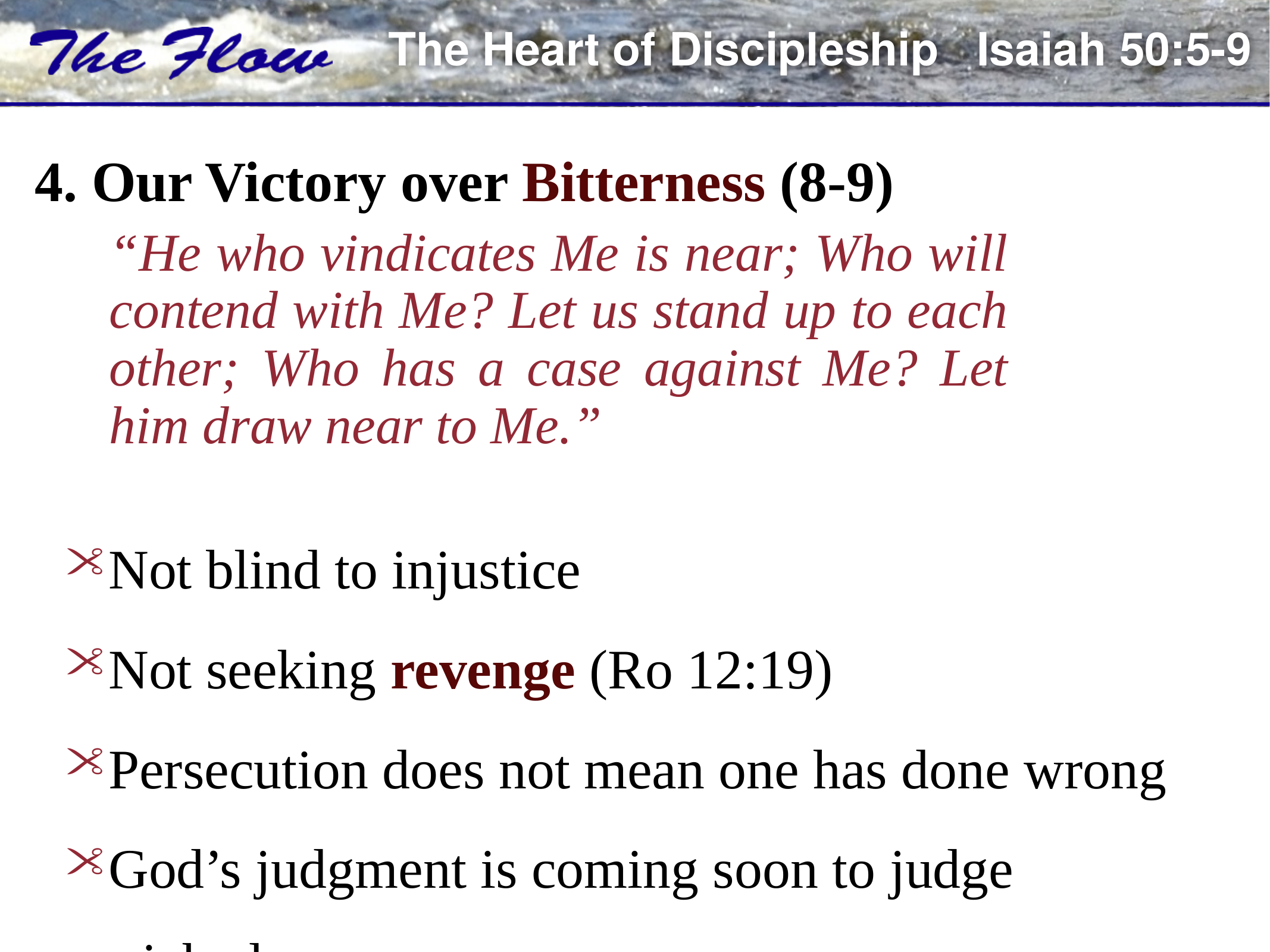

4. Our Victory over Bitterness (8-9)
“He who vindicates Me is near; Who will contend with Me? Let us stand up to each other; Who has a case against Me? Let him draw near to Me.”
Not blind to injustice
Not seeking revenge (Ro 12:19)
Persecution does not mean one has done wrong
God’s judgment is coming soon to judge wicked